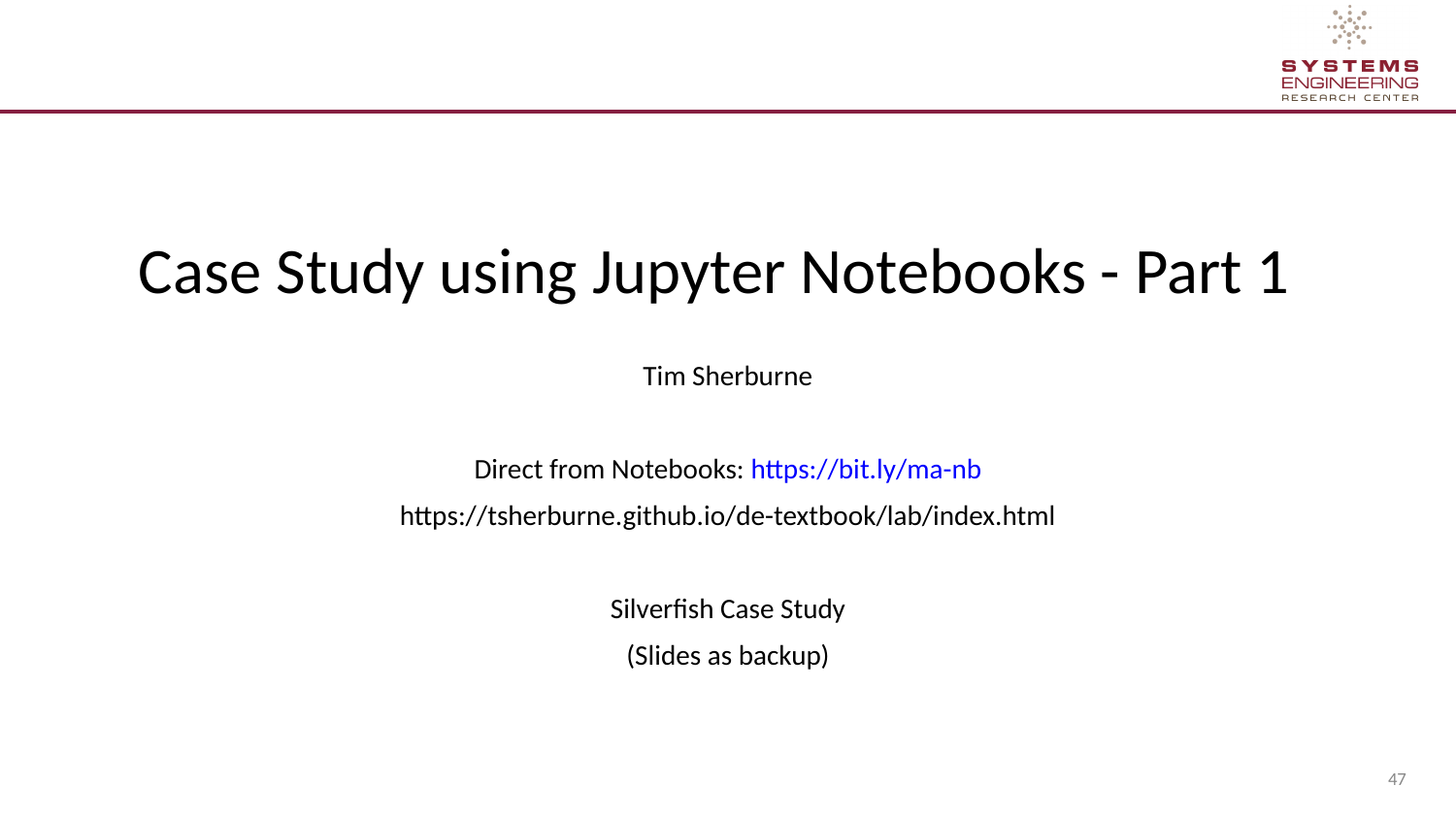

# Case Study using Jupyter Notebooks - Part 1
Tim Sherburne

Direct from Notebooks: https://bit.ly/ma-nb
https://tsherburne.github.io/de-textbook/lab/index.html

Silverfish Case Study
(Slides as backup)
47